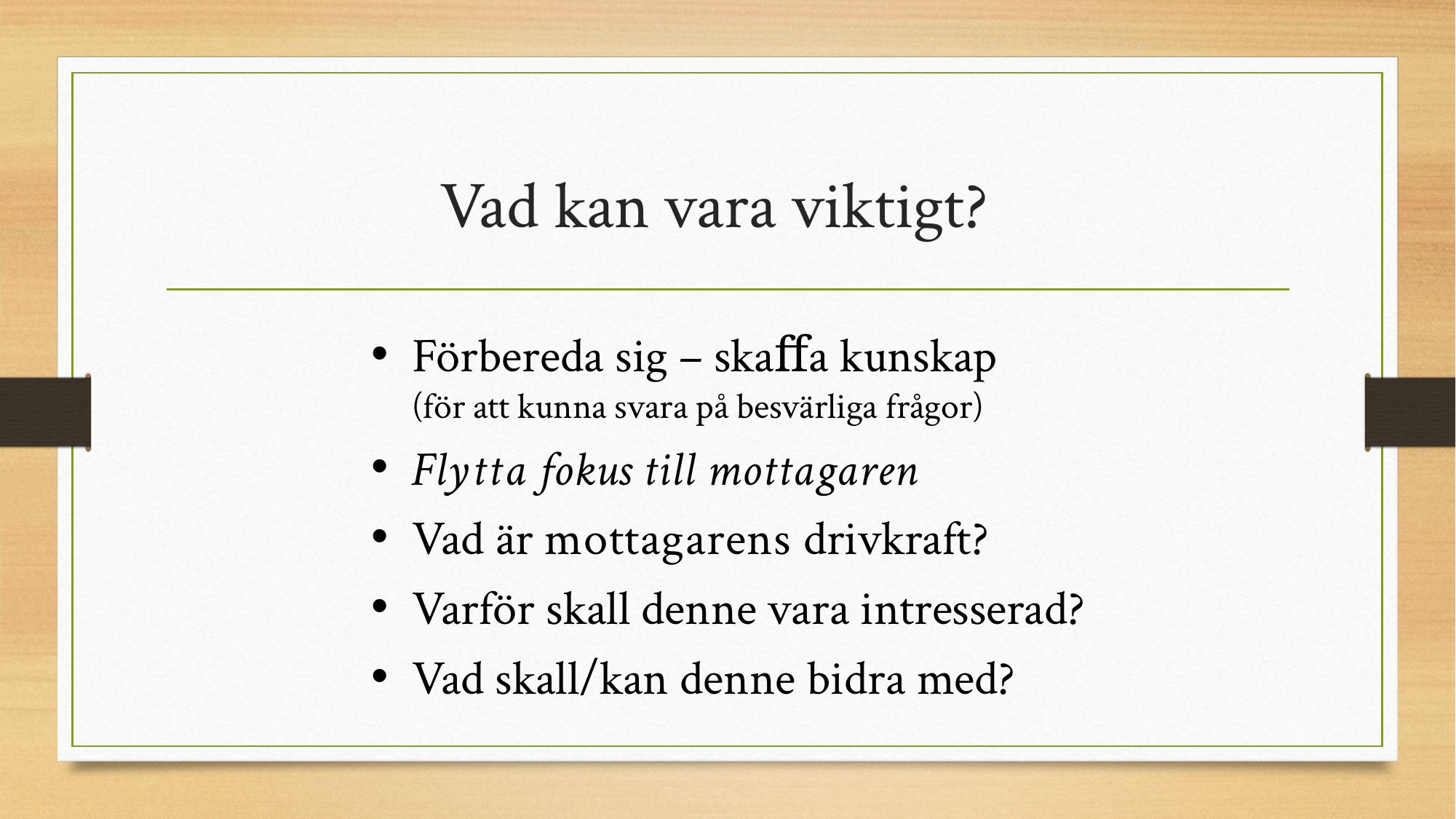

# Vad kan vara viktigt?
Förbereda sig – skaﬀa kunskap
(för att kunna svara på besvärliga frågor)
Flytta fokus till mottagaren
Vad är mottagarens drivkraft?
Varför skall denne vara intresserad?
Vad skall/kan denne bidra med?